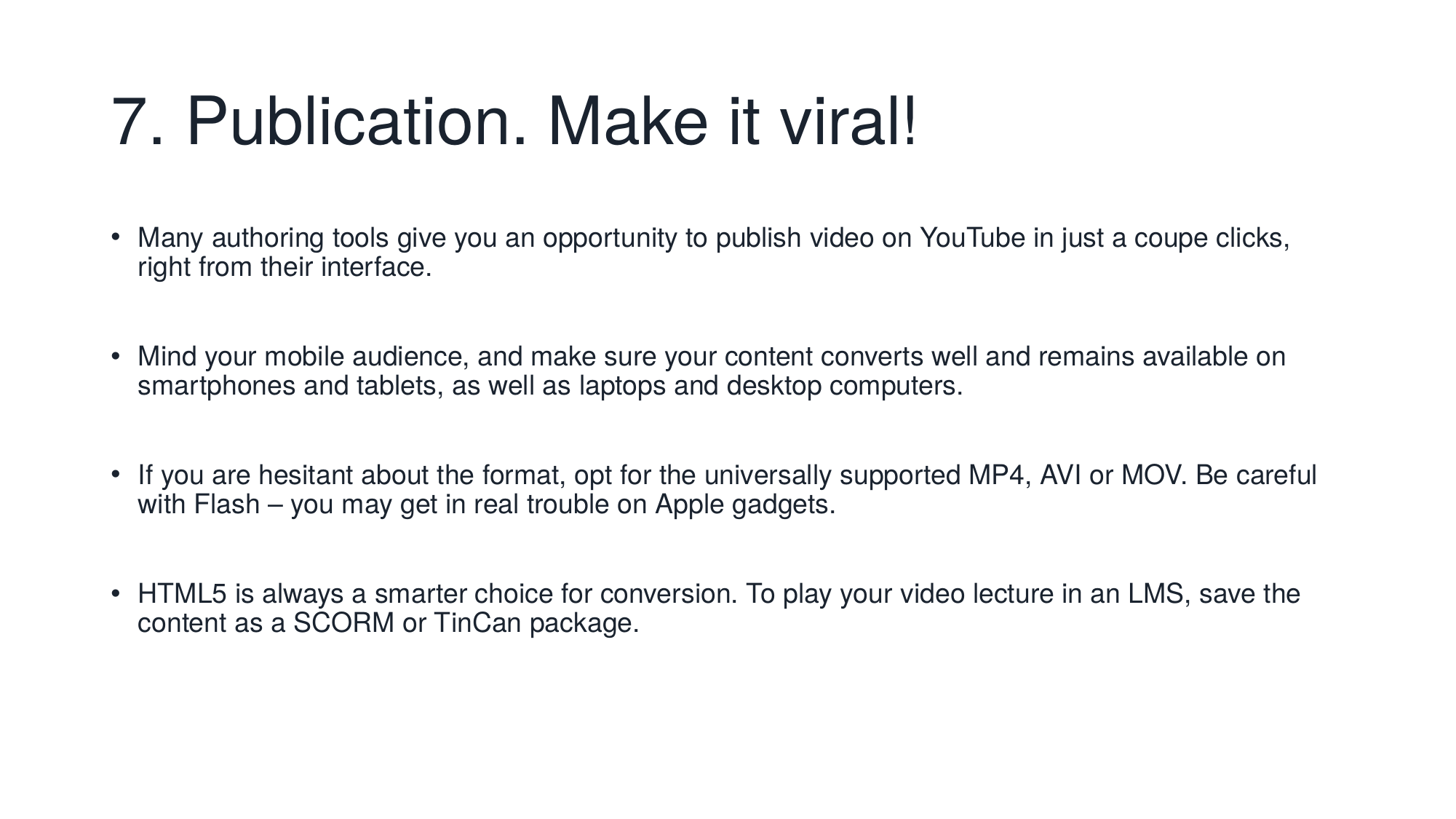

# 7. Publication. Make it viral!
Many authoring tools give you an opportunity to publish video on YouTube in just a coupe clicks, right from their interface.

Mind your mobile audience, and make sure your content converts well and remains available on smartphones and tablets, as well as laptops and desktop computers.

If you are hesitant about the format, opt for the universally supported MP4, AVI or MOV. Be careful with Flash – you may get in real trouble on Apple gadgets.

HTML5 is always a smarter choice for conversion. To play your video lecture in an LMS, save the content as a SCORM or TinCan package.